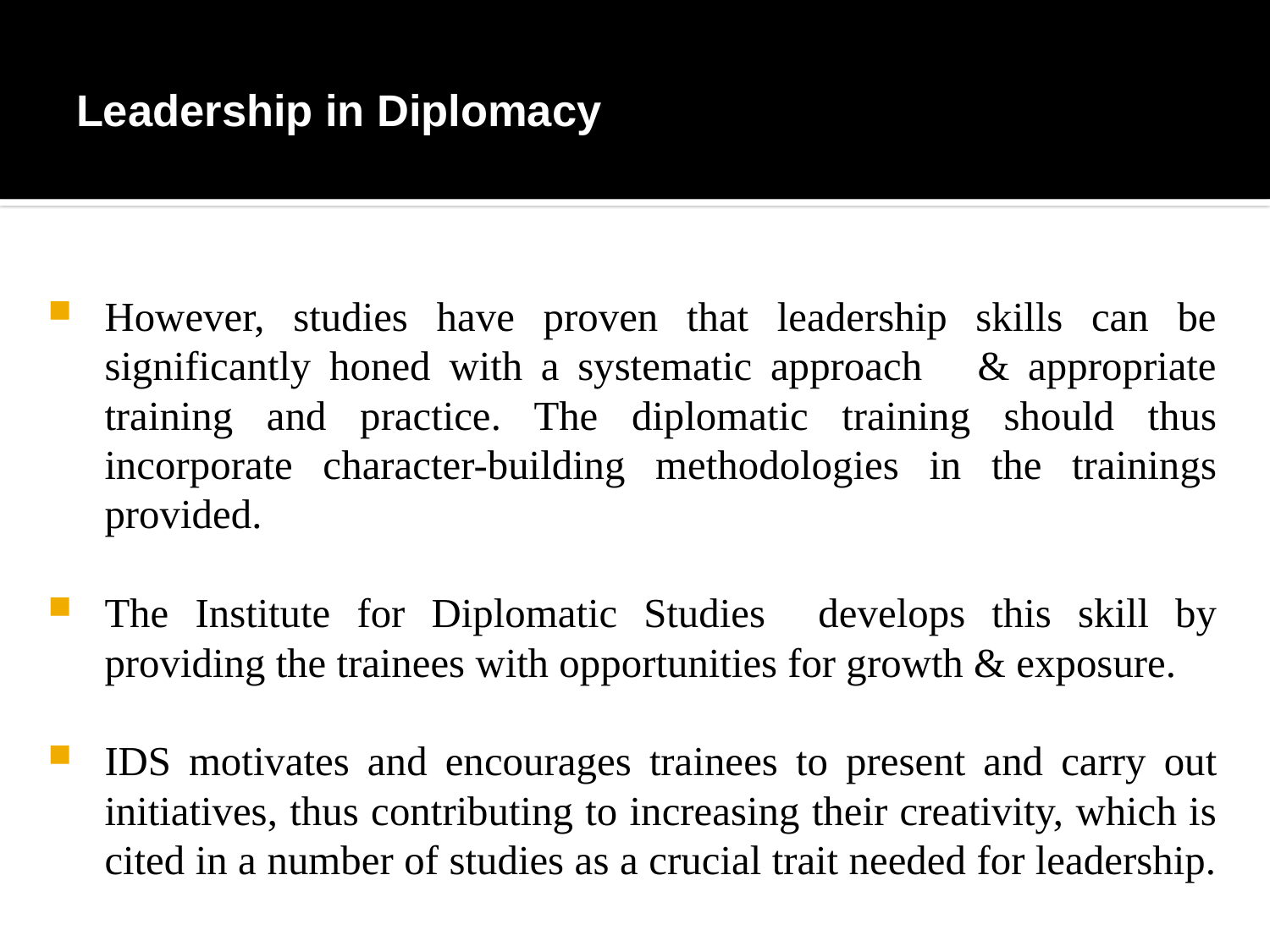

# Leadership in Diplomacy

However, studies have proven that leadership skills can be significantly honed with a systematic approach   & appropriate training and practice. The diplomatic training should thus incorporate character-building methodologies in the trainings provided.

The Institute for Diplomatic Studies  develops this skill by providing the trainees with opportunities for growth & exposure.

IDS motivates and encourages trainees to present and carry out initiatives, thus contributing to increasing their creativity, which is cited in a number of studies as a crucial trait needed for leadership.